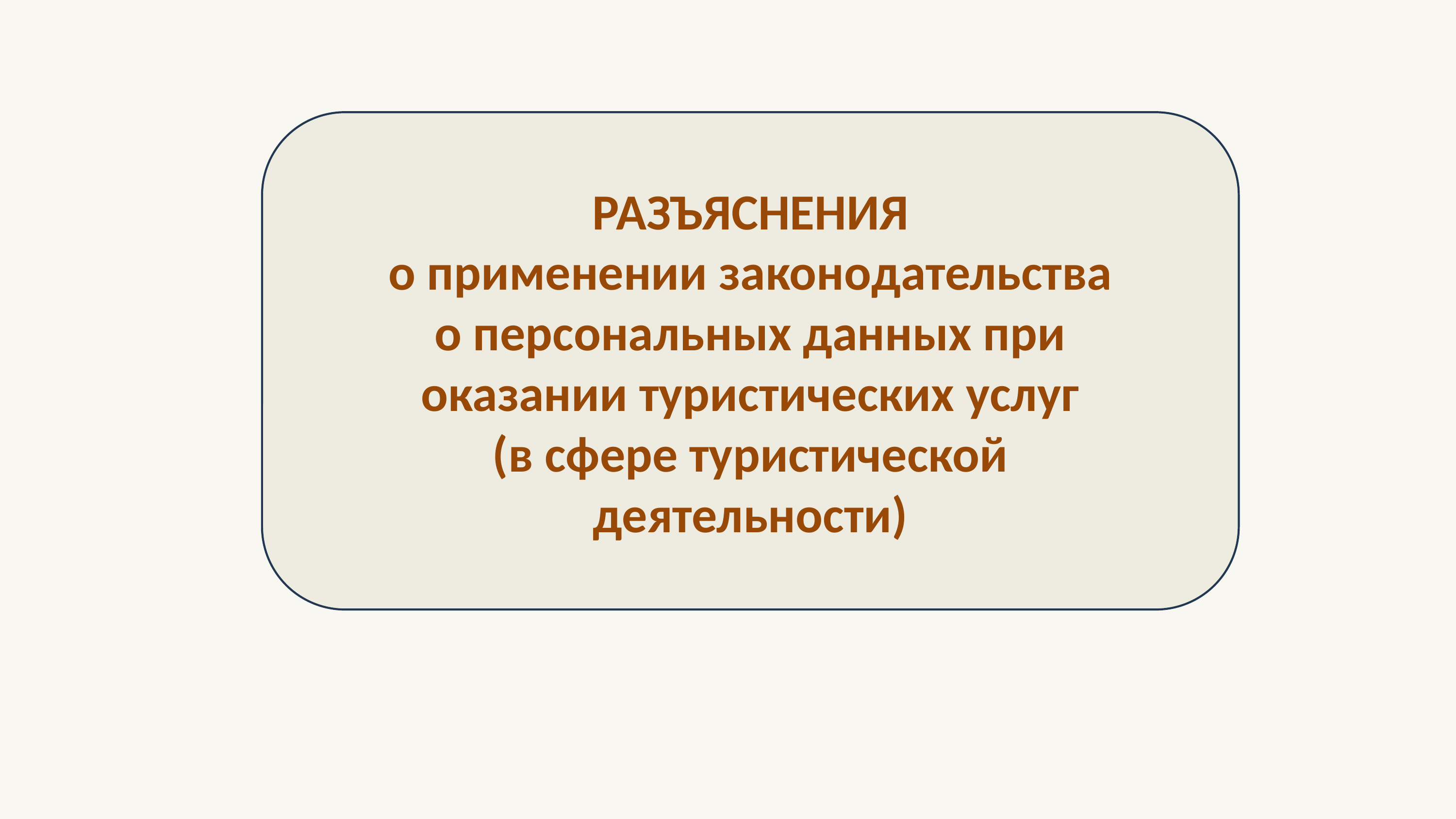

РАЗЪЯСНЕНИЯ
о применении законодательства
о персональных данных при
оказании туристических услуг
(в сфере туристической
деятельности)
#